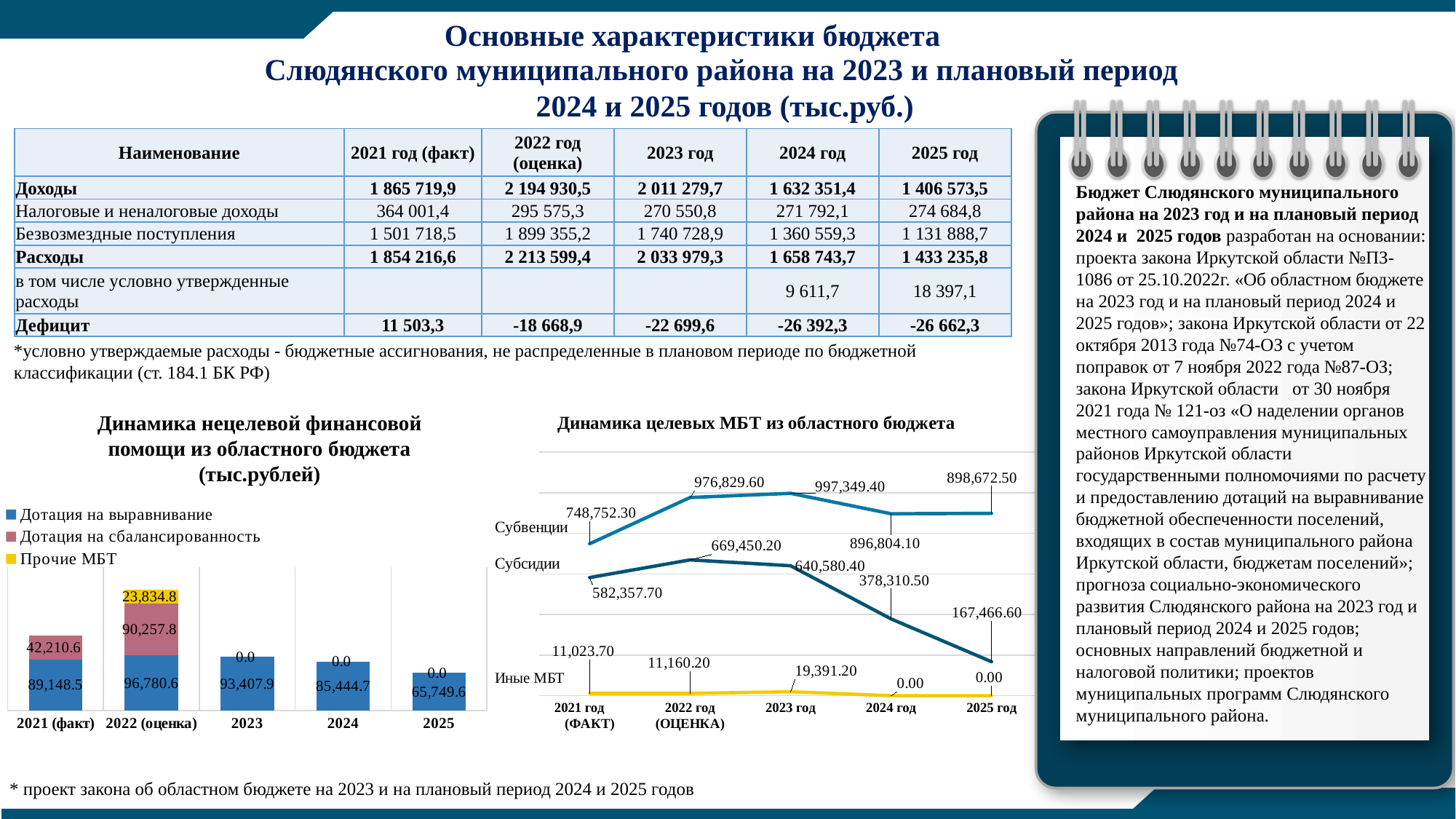

# Основные характеристики бюджета
Слюдянского муниципального района на 2023 и плановый период
2024 и 2025 годов (тыс.руб.)

| Наименование | 2021 год (факт) | 2022 год (оценка) | 2023 год | 2024 год | 2025 год |
| --- | --- | --- | --- | --- | --- |
| Доходы | 1 865 719,9 | 2 194 930,5 | 2 011 279,7 | 1 632 351,4 | 1 406 573,5 |
| Налоговые и неналоговые доходы | 364 001,4 | 295 575,3 | 270 550,8 | 271 792,1 | 274 684,8 |
| Безвозмездные поступления | 1 501 718,5 | 1 899 355,2 | 1 740 728,9 | 1 360 559,3 | 1 131 888,7 |
| Расходы | 1 854 216,6 | 2 213 599,4 | 2 033 979,3 | 1 658 743,7 | 1 433 235,8 |
| в том числе условно утвержденные расходы |  |  |  | 9 611,7 | 18 397,1 |
| Дефицит | 11 503,3 | -18 668,9 | -22 699,6 | -26 392,3 | -26 662,3 |
Бюджет Слюдянского муниципального района на 2023 год и на плановый период 2024 и  2025 годов разработан на основании: проекта закона Иркутской области №ПЗ-1086 от 25.10.2022г. «Об областном бюджете на 2023 год и на плановый период 2024 и 2025 годов»; закона Иркутской области от 22 октября 2013 года №74-ОЗ с учетом поправок от 7 ноября 2022 года №87-ОЗ; закона Иркутской области   от 30 ноября 2021 года № 121-оз «О наделении органов местного самоуправления муниципальных районов Иркутской области государственными полномочиями по расчету и предоставлению дотаций на выравнивание бюджетной обеспеченности поселений, входящих в состав муниципального района Иркутской области, бюджетам поселений»; прогноза социально-экономического развития Слюдянского района на 2023 год и плановый период 2024 и 2025 годов; основных направлений бюджетной и налоговой политики; проектов муниципальных программ Слюдянского муниципального района.
*условно утверждаемые расходы - бюджетные ассигнования, не распределенные в плановом периоде по бюджетной классификации (ст. 184.1 БК РФ)

### Chart

| Category | Дотация на выравнивание | Дотация на сбалансированность | Прочие МБТ |
|---|---|---|---|
| 2021 (факт) | 89148.5 | 42210.6 | None |
| 2022 (оценка) | 96780.6 | 90257.8 | 23834.8 |
| 2023 | 93407.9 | 0.0 | None |
| 2024 | 85444.7 | 0.0 | None |
| 2025 | 65749.6 | 0.0 | None |

### Chart: Динамика целевых МБТ из областного бюджета

| Category | Субсидии | Субвенции | Иные МБТ |
|---|---|---|---|
| 2021 год       (ФАКТ) | 582357.7 | 748752.3 | 11023.7 |
| 2022 год (ОЦЕНКА) | 669450.2 | 976829.6 | 11160.2 |
| 2023 год | 640580.4 | 997349.4 | 19391.2 |
| 2024 год | 378310.5 | 896804.1 | 0.0 |
| 2025 год | 167466.6 | 898672.5 | 0.0 |
Динамика нецелевой финансовой помощи из областного бюджета (тыс.рублей)
* проект закона об областном бюджете на 2023 и на плановый период 2024 и 2025 годов